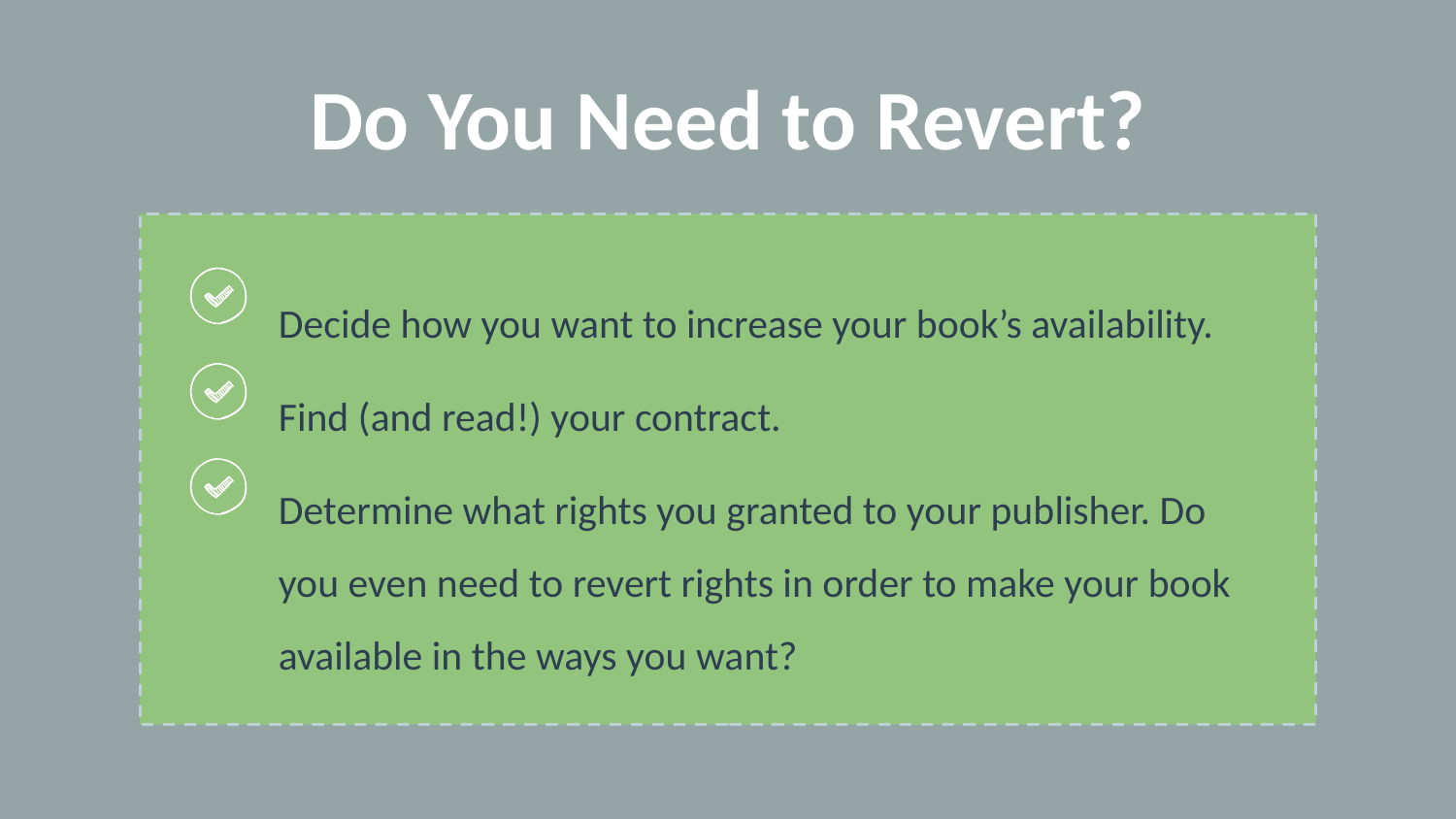

Do You Need to Revert?

Decide how you want to increase your book’s availability.
Find (and read!) your contract.
Determine what rights you granted to your publisher. Do you even need to revert rights in order to make your book available in the ways you want?